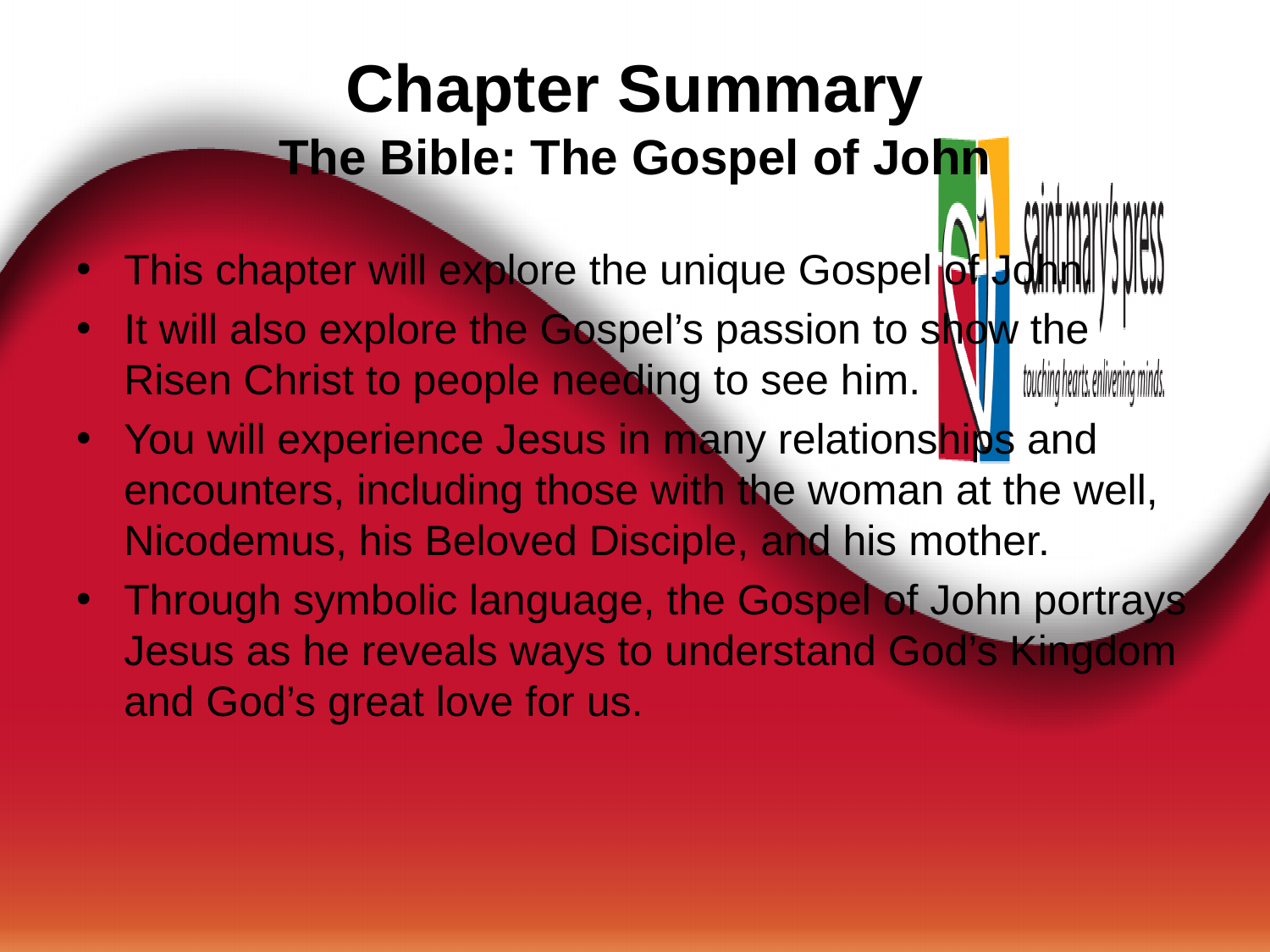

# Chapter Summary The Bible: The Gospel of John
This chapter will explore the unique Gospel of John.
It will also explore the Gospel’s passion to show the Risen Christ to people needing to see him.
You will experience Jesus in many relationships and encounters, including those with the woman at the well, Nicodemus, his Beloved Disciple, and his mother.
Through symbolic language, the Gospel of John portrays Jesus as he reveals ways to understand God’s Kingdom and God’s great love for us.